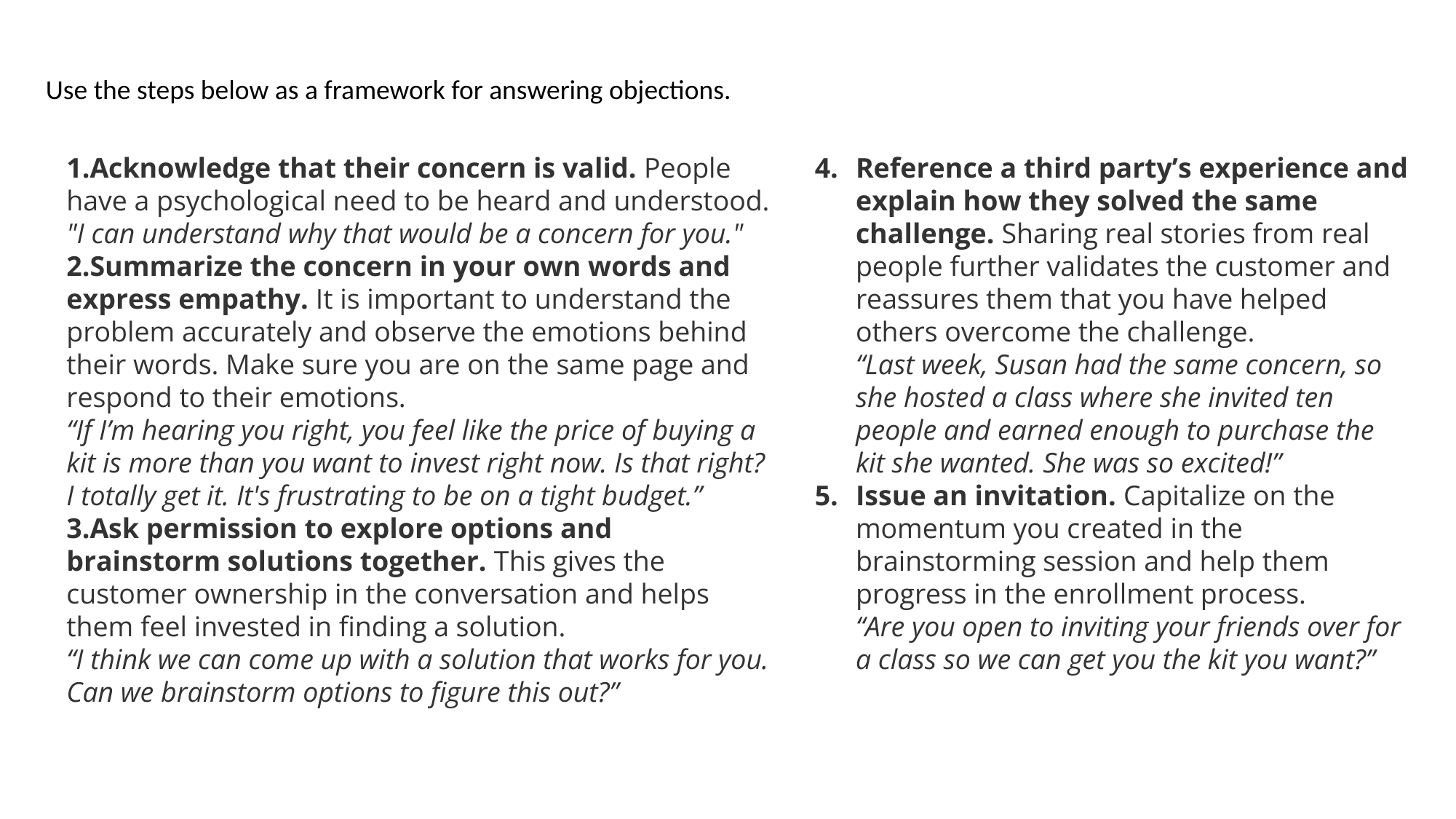

Use the steps below as a framework for answering objections.
Acknowledge that their concern is valid. People have a psychological need to be heard and understood.
"I can understand why that would be a concern for you."
Summarize the concern in your own words and express empathy. It is important to understand the problem accurately and observe the emotions behind their words. Make sure you are on the same page and respond to their emotions.
“If I’m hearing you right, you feel like the price of buying a kit is more than you want to invest right now. Is that right? I totally get it. It's frustrating to be on a tight budget.”
Ask permission to explore options and brainstorm solutions together. This gives the customer ownership in the conversation and helps them feel invested in finding a solution.
“I think we can come up with a solution that works for you. Can we brainstorm options to figure this out?”
Reference a third party’s experience and explain how they solved the same challenge. Sharing real stories from real people further validates the customer and reassures them that you have helped others overcome the challenge.
“Last week, Susan had the same concern, so she hosted a class where she invited ten people and earned enough to purchase the kit she wanted. She was so excited!”
Issue an invitation. Capitalize on the momentum you created in the brainstorming session and help them progress in the enrollment process.
“Are you open to inviting your friends over for a class so we can get you the kit you want?”